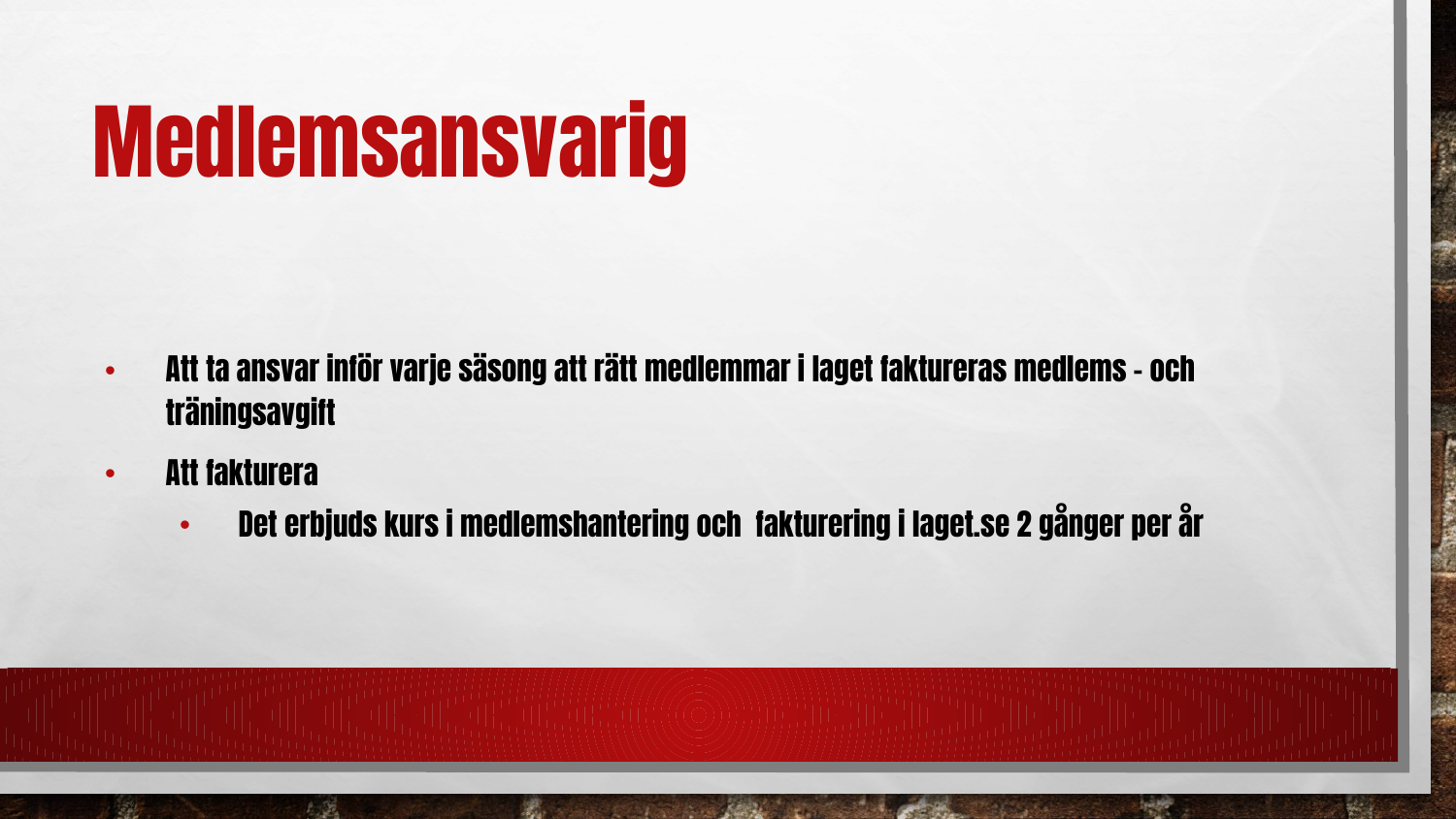

# Medlemsansvarig
Att ta ansvar inför varje säsong att rätt medlemmar i laget faktureras medlems – och träningsavgift
Att fakturera
Det erbjuds kurs i medlemshantering och  fakturering i laget.se 2 gånger per år